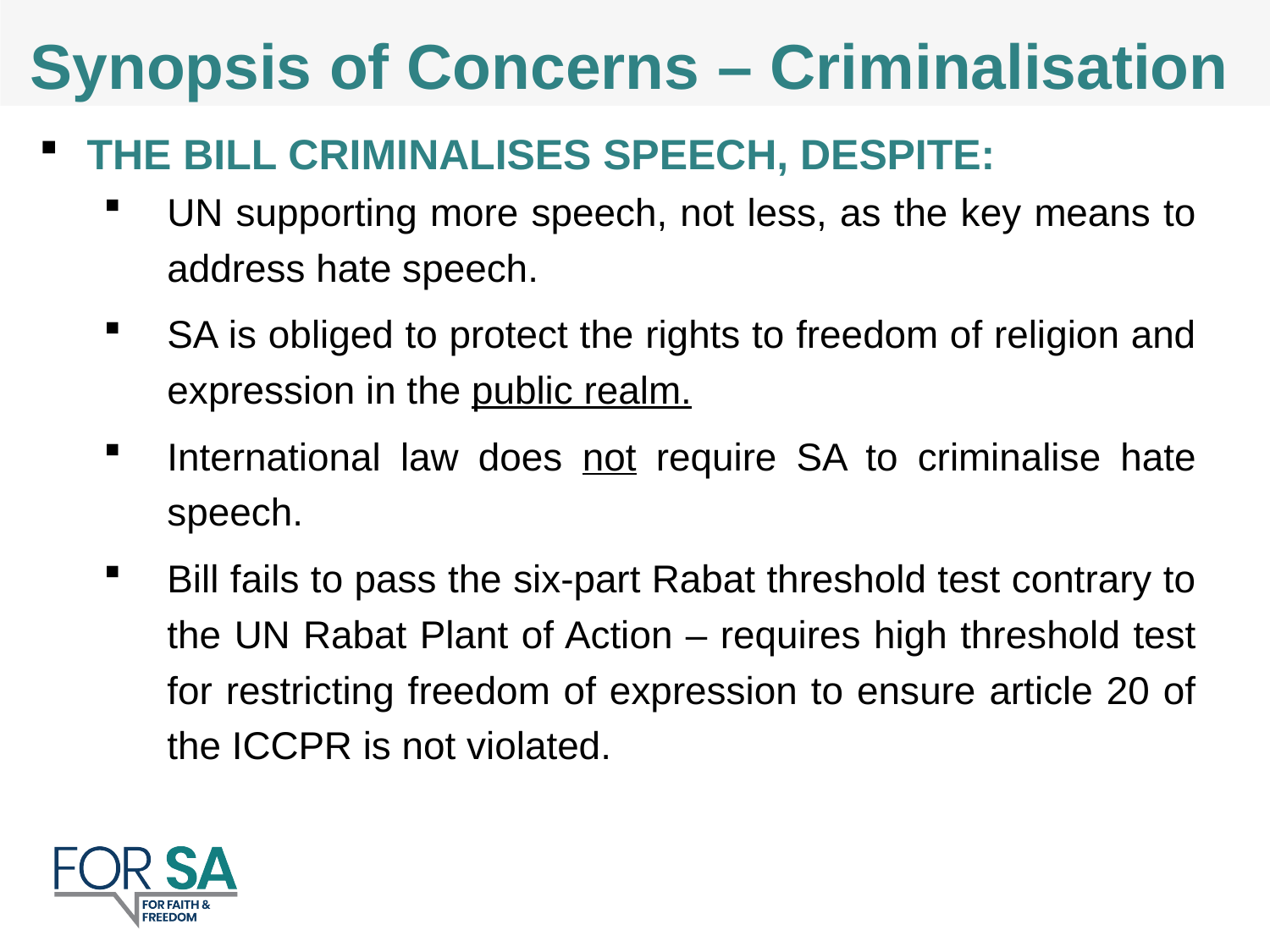

# Synopsis of Concerns – Criminalisation
The Bill criminalises speech, despite:
UN supporting more speech, not less, as the key means to address hate speech.
SA is obliged to protect the rights to freedom of religion and expression in the public realm.
International law does not require SA to criminalise hate speech.
Bill fails to pass the six-part Rabat threshold test contrary to the UN Rabat Plant of Action – requires high threshold test for restricting freedom of expression to ensure article 20 of the ICCPR is not violated.